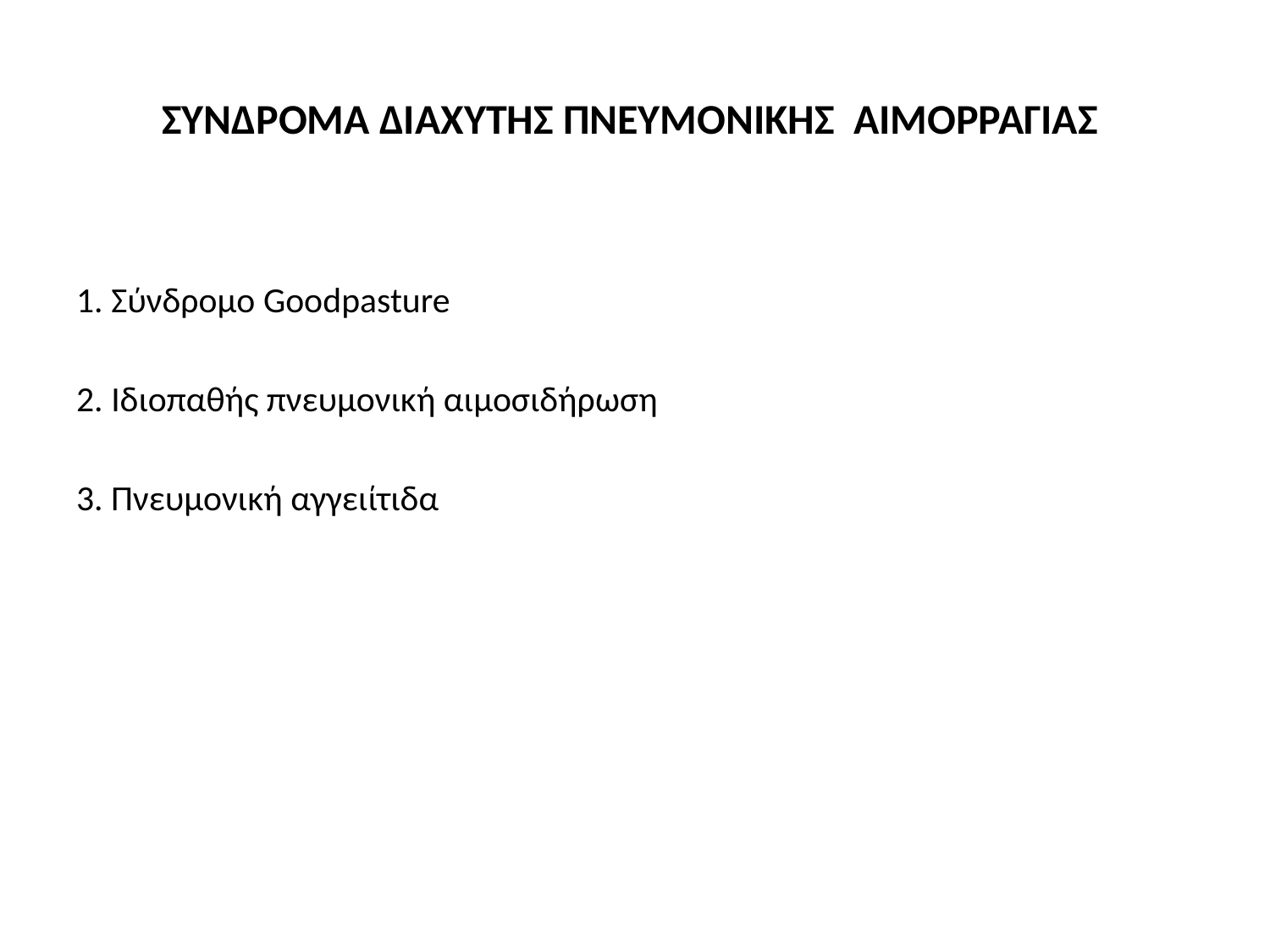

# ΣΥΝΔΡΟΜΑ ΔΙΑΧΥΤΗΣ ΠΝΕΥΜΟΝΙΚΗΣ  ΑΙΜΟΡΡΑΓΙΑΣ

1. Σύνδρομο Goodpasture

2. Ιδιοπαθής πνευμονική αιμοσιδήρωση

3. Πνευμονική αγγειίτιδα